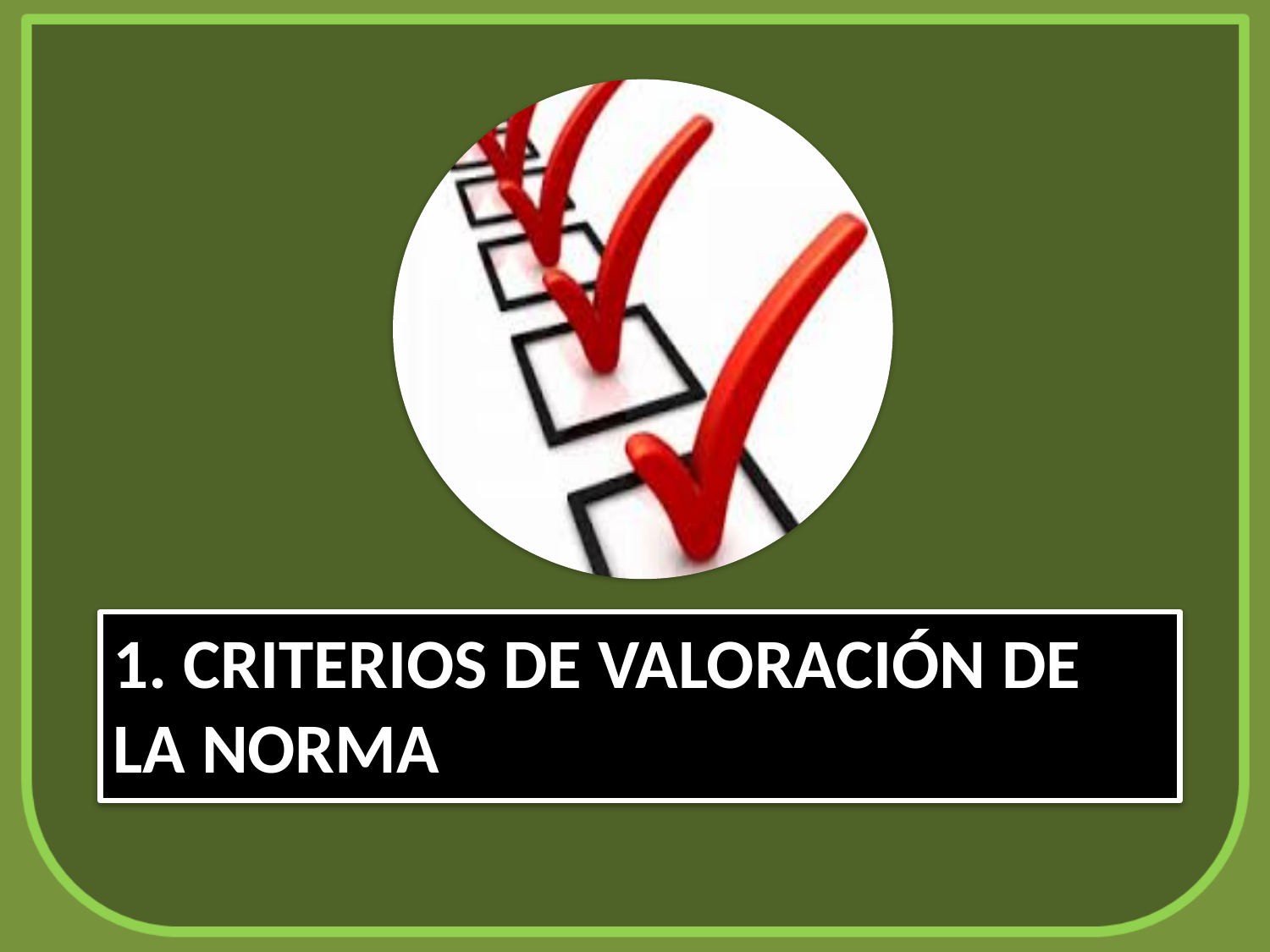

# 1. Criterios de valoración de la norma